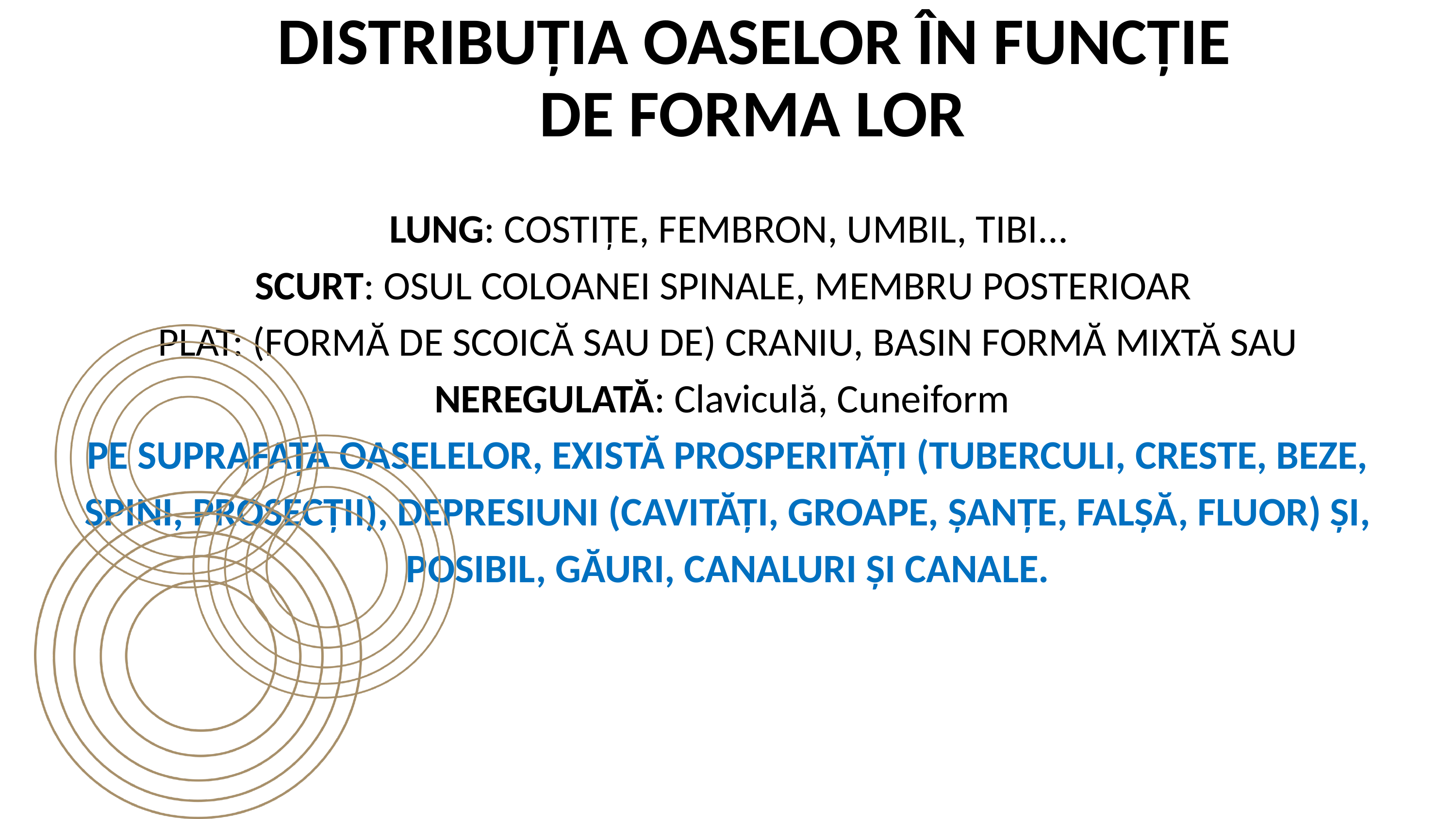

DISTRIBUȚIA OASELOR ÎN FUNCȚIE
DE FORMA LOR

 LUNG: COSTIȚE, FEMBRON, UMBIL, TIBI...
SCURT: OSUL COLOANEI SPINALE, MEMBRU POSTERIOAR
PLAT: (FORMĂ DE SCOICĂ SAU DE) CRANIU, BASIN FORMĂ MIXTĂ SAU NEREGULATĂ: Claviculă, Cuneiform
PE SUPRAFAȚA OASELELOR, EXISTĂ PROSPERITĂȚI (TUBERCULI, CRESTE, BEZE, SPINI, PROSECȚII), DEPRESIUNI (CAVITĂȚI, GROAPE, ȘANȚE, FALȘĂ, FLUOR) ȘI, POSIBIL, GĂURI, CANALURI ȘI CANALE.